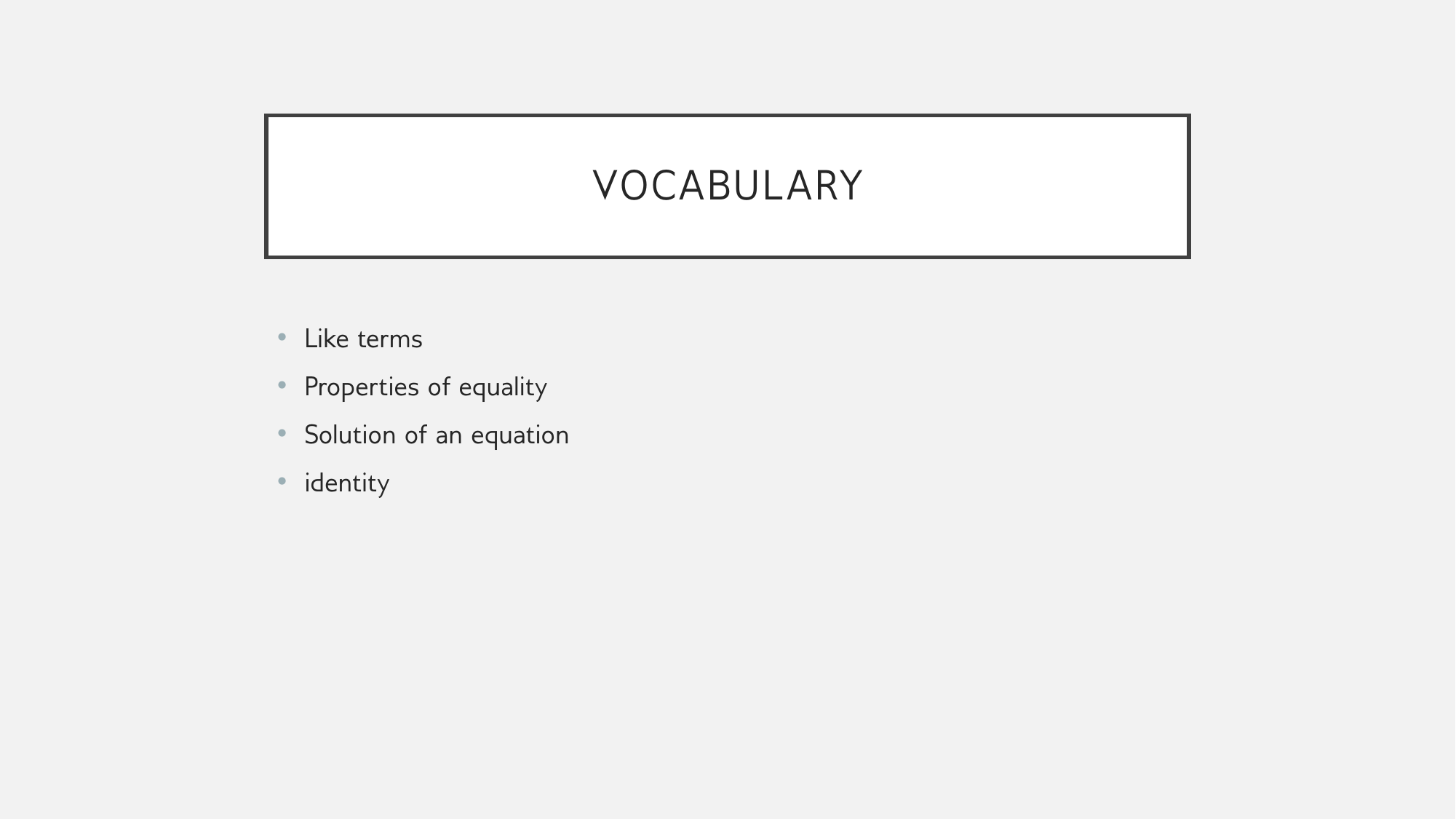

# Vocabulary
Like terms
Properties of equality
Solution of an equation
identity